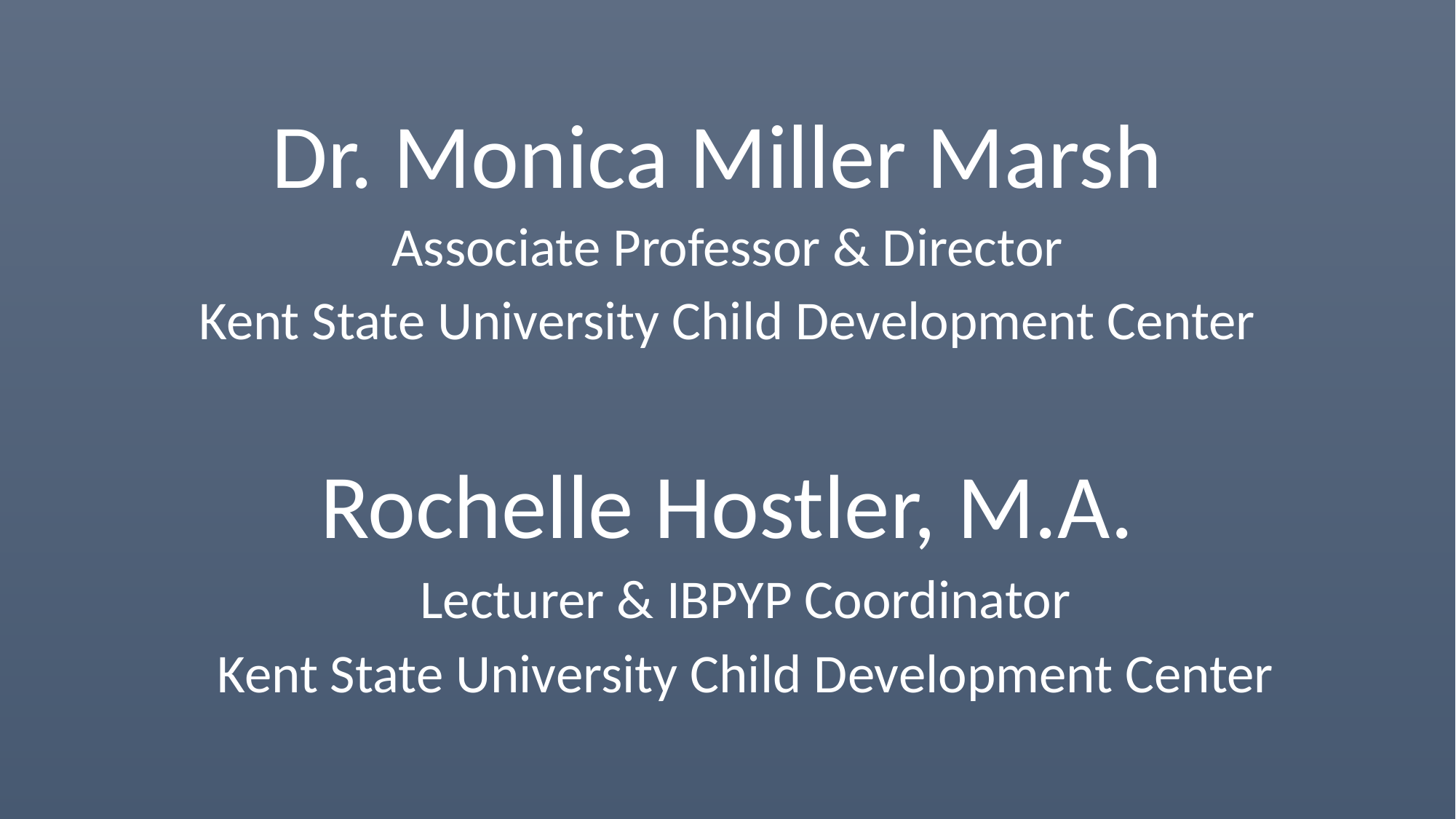

# Dr. Monica Miller Marsh
Associate Professor & Director
Kent State University Child Development Center
Rochelle Hostler, M.A.
Lecturer & IBPYP Coordinator
Kent State University Child Development Center